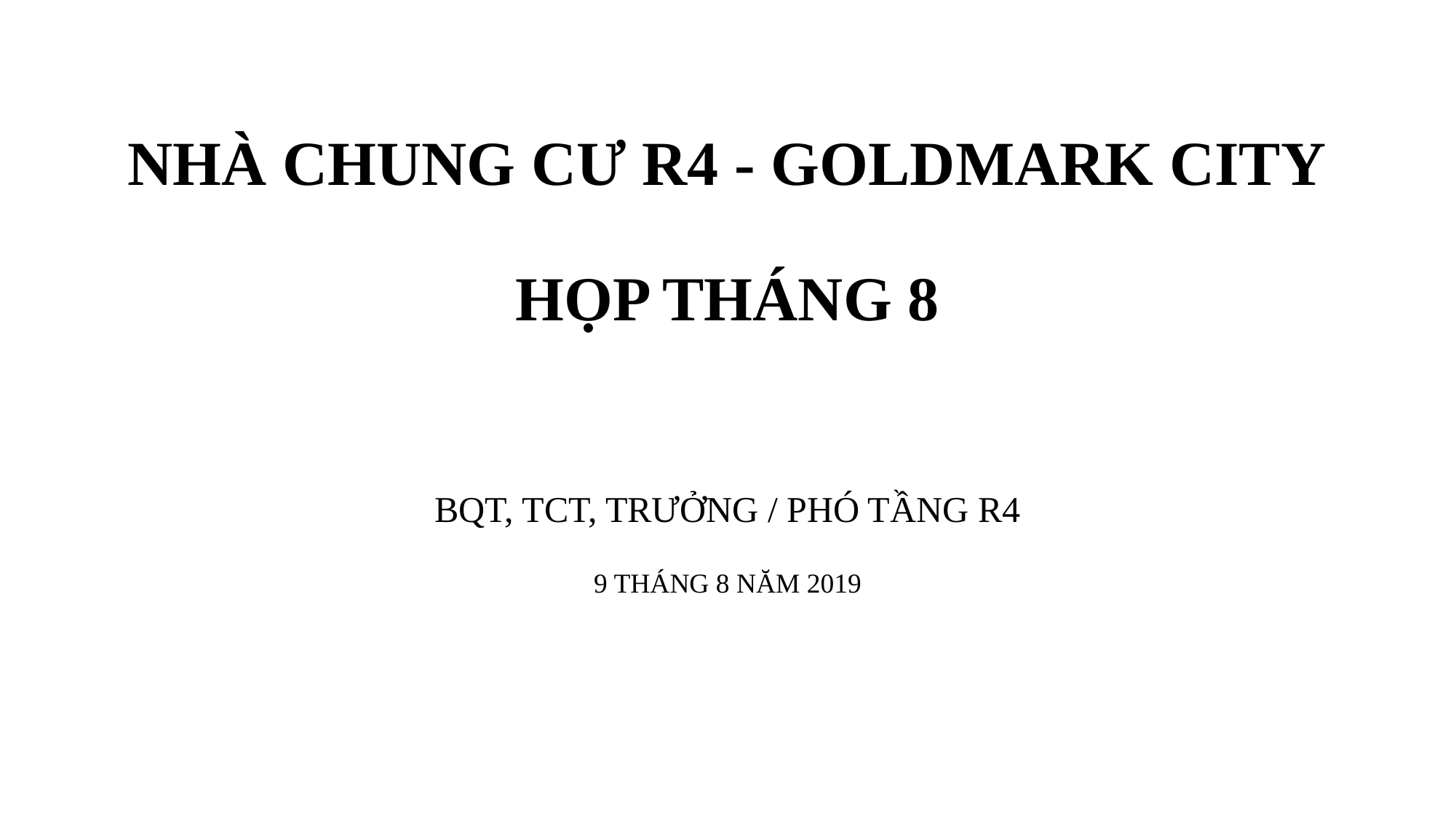

# NHÀ CHUNG CƯ R4 - GOLDMARK CITY HỌP THÁNG 8
BQT, TCT, TRƯỞNG / PHÓ TẦNG R4

9 THÁNG 8 NĂM 2019